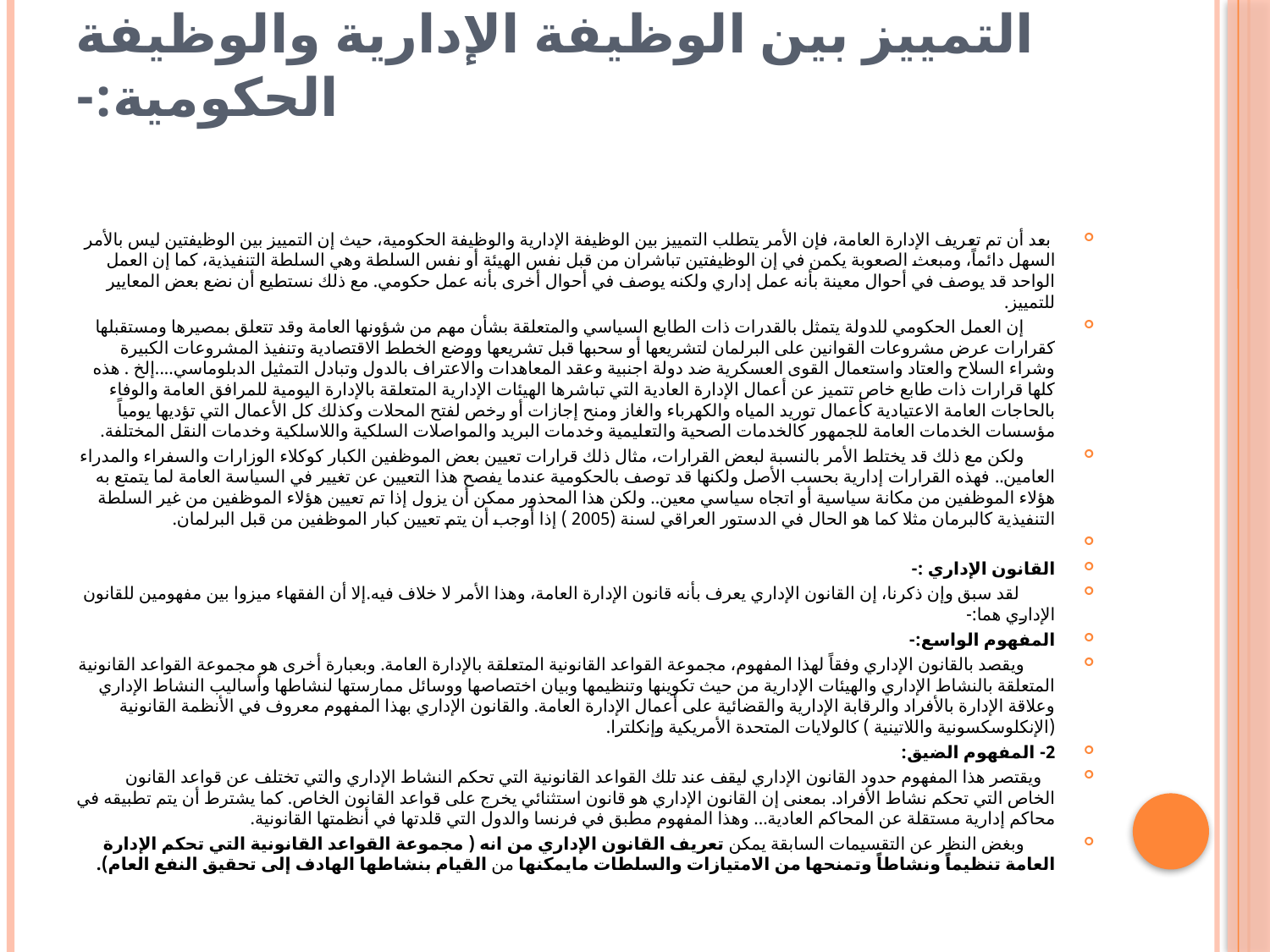

# التمييز بين الوظيفة الإدارية والوظيفة الحكومية:-
 بعد أن تم تعريف الإدارة العامة، فإن الأمر يتطلب التمييز بين الوظيفة الإدارية والوظيفة الحكومية، حيث إن التمييز بين الوظيفتين ليس بالأمر السهل دائماً، ومبعث الصعوبة يكمن في إن الوظيفتين تباشران من قبل نفس الهيئة أو نفس السلطة وهي السلطة التنفيذية، كما إن العمل الواحد قد يوصف في أحوال معينة بأنه عمل إداري ولكنه يوصف في أحوال أخرى بأنه عمل حكومي. مع ذلك نستطيع أن نضع بعض المعايير للتمييز.
       إن العمل الحكومي للدولة يتمثل بالقدرات ذات الطابع السياسي والمتعلقة بشأن مهم من شؤونها العامة وقد تتعلق بمصيرها ومستقبلها كقرارات عرض مشروعات القوانين على البرلمان لتشريعها أو سحبها قبل تشريعها ووضع الخطط الاقتصادية وتنفيذ المشروعات الكبيرة وشراء السلاح والعتاد واستعمال القوى العسكرية ضد دولة اجنبية وعقد المعاهدات والاعتراف بالدول وتبادل التمثيل الدبلوماسي....إلخ . هذه كلها قرارات ذات طابع خاص تتميز عن أعمال الإدارة العادية التي تباشرها الهيئات الإدارية المتعلقة بالإدارة اليومية للمرافق العامة والوفاء بالحاجات العامة الاعتيادية كأعمال توريد المياه والكهرباء والغاز ومنح إجازات أو رخص لفتح المحلات وكذلك كل الأعمال التي تؤديها يومياً مؤسسات الخدمات العامة للجمهور كالخدمات الصحية والتعليمية وخدمات البريد والمواصلات السلكية واللاسلكية وخدمات النقل المختلفة.
       ولكن مع ذلك قد يختلط الأمر بالنسبة لبعض القرارات، مثال ذلك قرارات تعيين بعض الموظفين الكبار كوكلاء الوزارات والسفراء والمدراء العامين.. فهذه القرارات إدارية بحسب الأصل ولكنها قد توصف بالحكومية عندما يفصح هذا التعيين عن تغيير في السياسة العامة لما يتمتع به هؤلاء الموظفين من مكانة سياسية أو اتجاه سياسي معين.. ولكن هذا المحذور ممكن أن يزول إذا تم تعيين هؤلاء الموظفين من غير السلطة التنفيذية كالبرمان مثلا كما هو الحال في الدستور العراقي لسنة (2005 ) إذا أوجب أن يتم تعيين كبار الموظفين من قبل البرلمان.

القانون الإداري :-
        لقد سبق وإن ذكرنا، إن القانون الإداري يعرف بأنه قانون الإدارة العامة، وهذا الأمر لا خلاف فيه.إلا أن الفقهاء ميزوا بين مفهومين للقانون الإداري هما:-
المفهوم الواسع:-
       ويقصد بالقانون الإداري وفقاً لهذا المفهوم، مجموعة القواعد القانونية المتعلقة بالإدارة العامة. وبعبارة أخرى هو مجموعة القواعد القانونية المتعلقة بالنشاط الإداري والهيئات الإدارية من حيث تكوينها وتنظيمها وبيان اختصاصها ووسائل ممارستها لنشاطها وأساليب النشاط الإداري وعلاقة الإدارة بالأفراد والرقابة الإدارية والقضائية على أعمال الإدارة العامة. والقانون الإداري بهذا المفهوم معروف في الأنظمة القانونية (الإنكلوسكسونية واللاتينية ) كالولايات المتحدة الأمريكية وإنكلترا.
2- المفهوم الضيق:
   ويقتصر هذا المفهوم حدود القانون الإداري ليقف عند تلك القواعد القانونية التي تحكم النشاط الإداري والتي تختلف عن قواعد القانون الخاص التي تحكم نشاط الأفراد. بمعنى إن القانون الإداري هو قانون استثنائي يخرج على قواعد القانون الخاص. كما يشترط أن يتم تطبيقه في محاكم إدارية مستقلة عن المحاكم العادية... وهذا المفهوم مطبق في فرنسا والدول التي قلدتها في أنظمتها القانونية.
       وبغض النظر عن التقسيمات السابقة يمكن تعريف القانون الإداري من انه ( مجموعة القواعد القانونية التي تحكم الإدارة العامة تنظيماً ونشاطاً وتمنحها من الامتيازات والسلطات مايمكنها من القيام بنشاطها الهادف إلى تحقيق النفع العام).